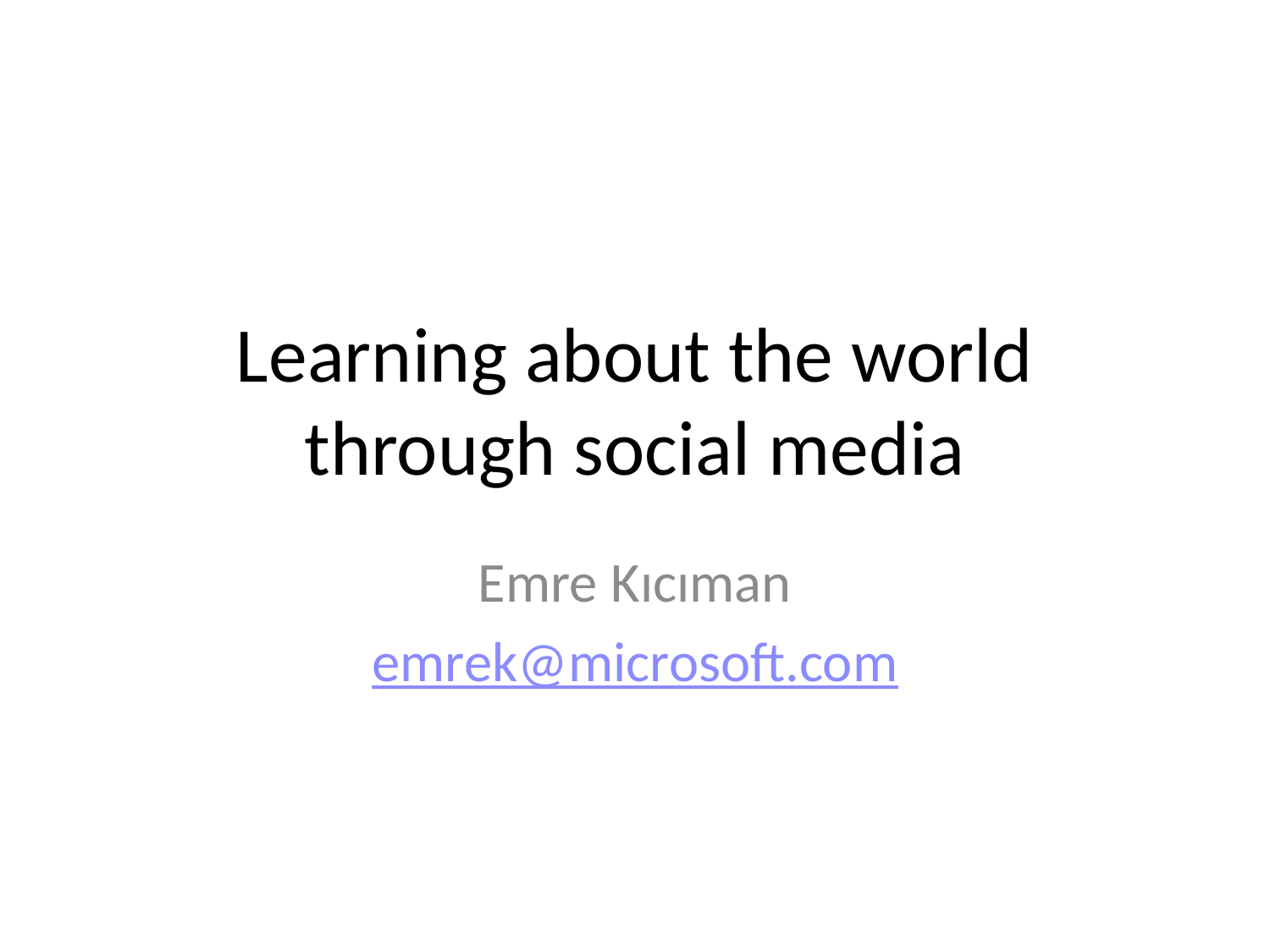

# Learning about the world through social media
Emre Kıcıman
emrek@microsoft.com